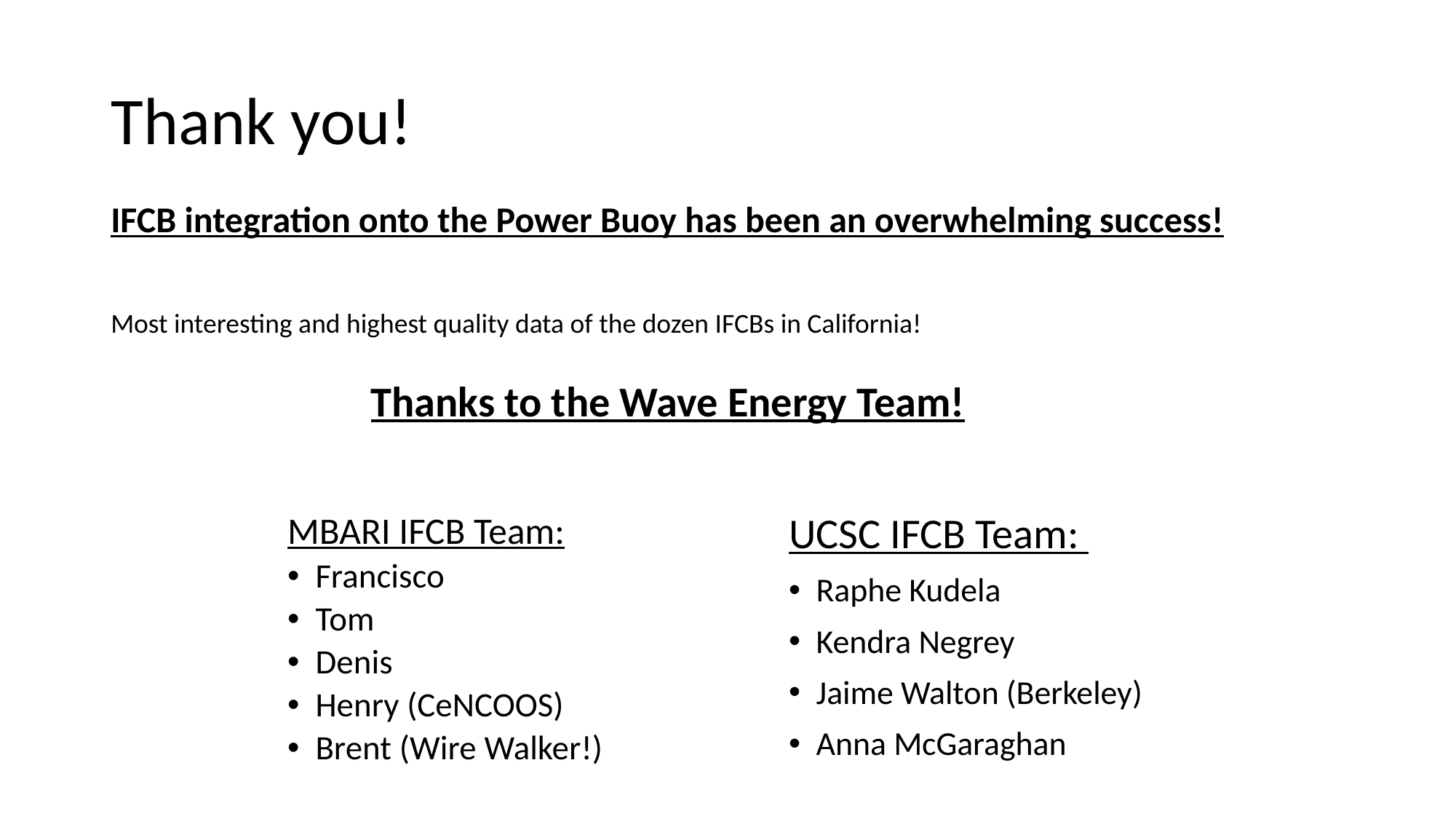

# Thank you!
IFCB integration onto the Power Buoy has been an overwhelming success!

Most interesting and highest quality data of the dozen IFCBs in California!
Thanks to the Wave Energy Team!

MBARI IFCB Team:
Francisco
Tom
Denis
Henry (CeNCOOS)
Brent (Wire Walker!)
UCSC IFCB Team:
Raphe Kudela
Kendra Negrey
Jaime Walton (Berkeley)
Anna McGaraghan